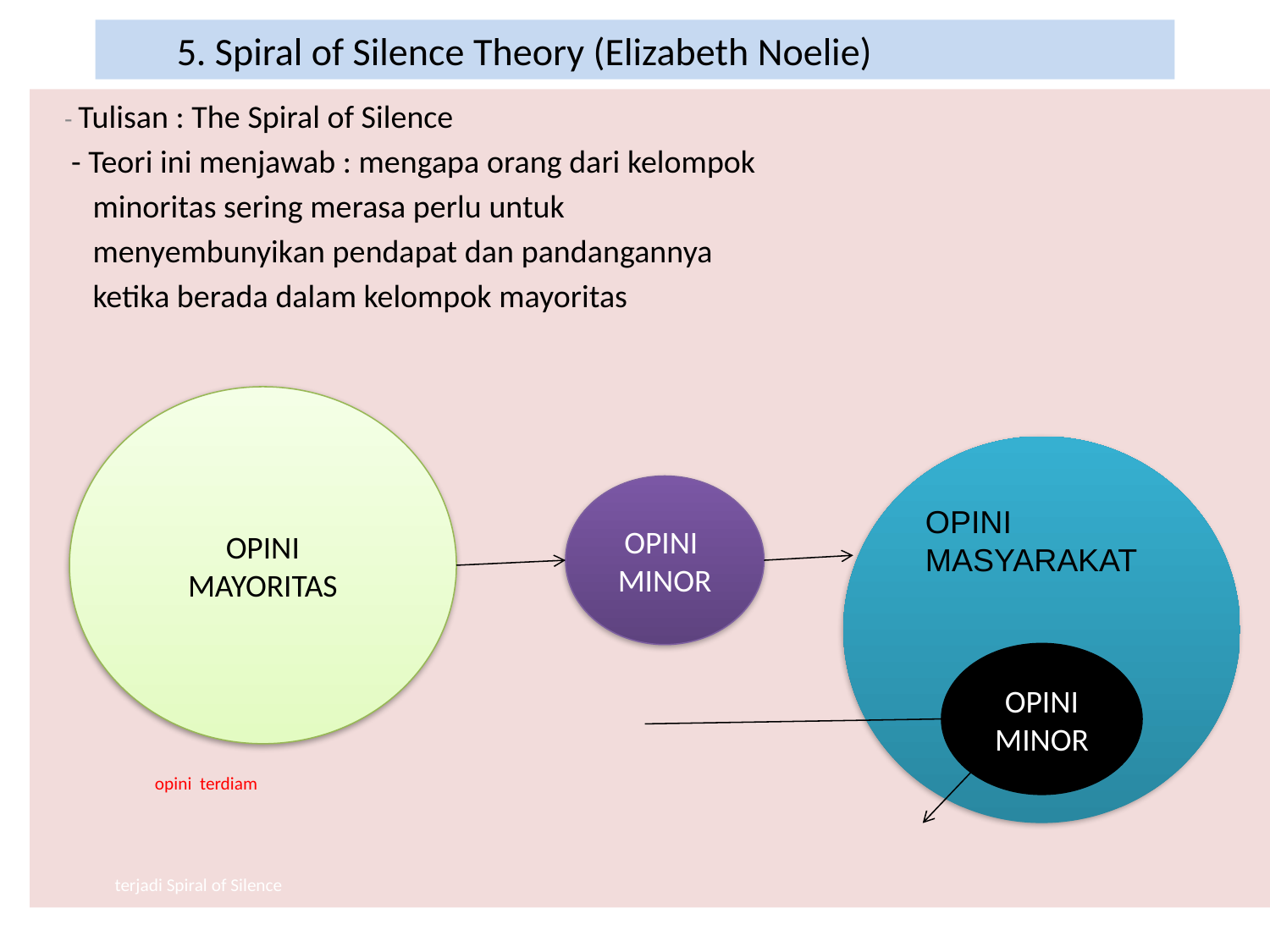

# 5. Spiral of Silence Theory (Elizabeth Noelie)
    - Tulisan : The Spiral of Silence
    - Teori ini menjawab : mengapa orang dari kelompok
       minoritas sering merasa perlu untuk
       menyembunyikan pendapat dan pandangannya
       ketika berada dalam kelompok mayoritas

				          opini  terdiam

						terjadi Spiral of Silence
OPINI
MAYORITAS

OPINI
MINOR
OPINI
MASYARAKAT
OPINI
MINOR